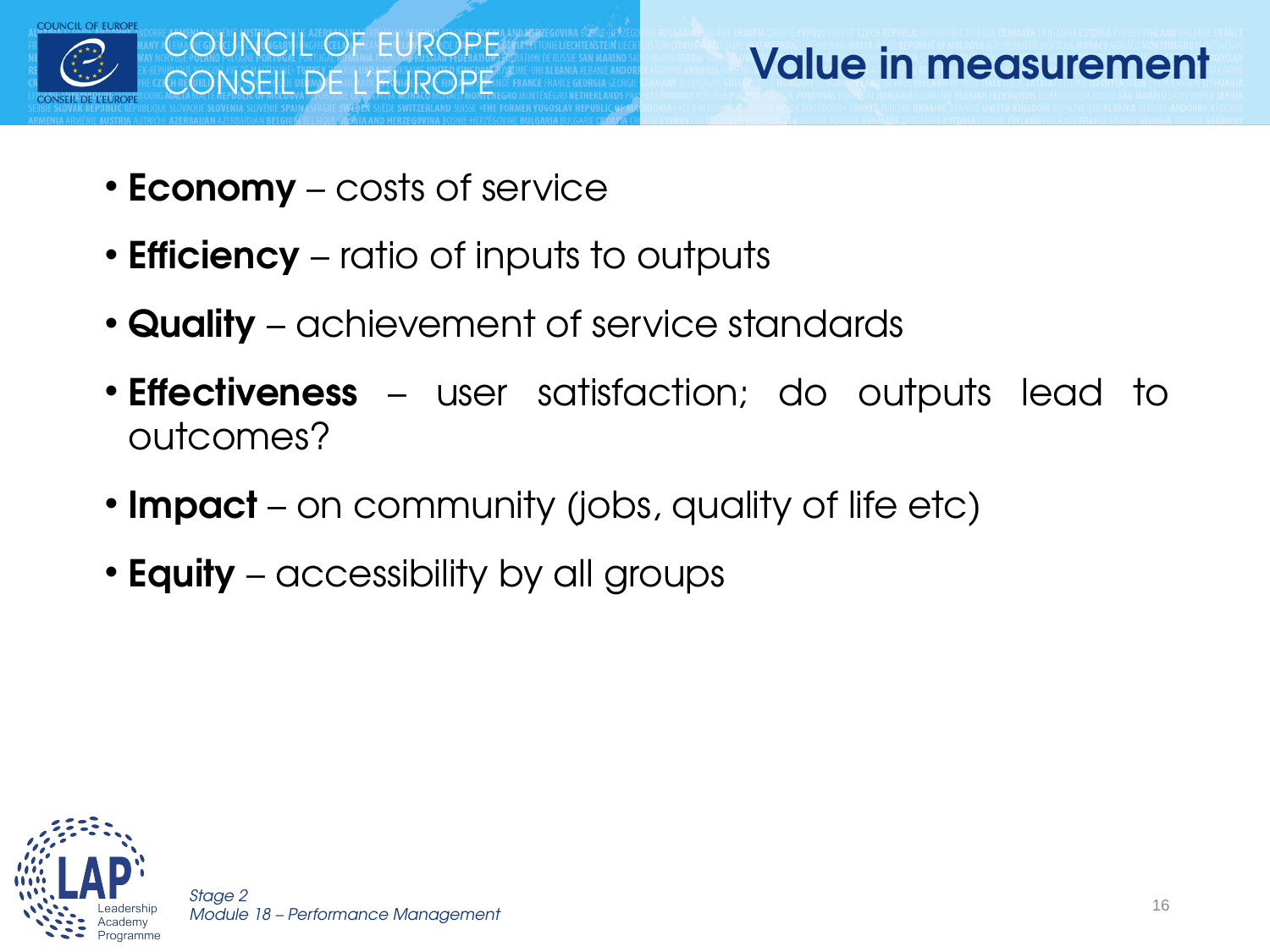

# Value in measurement
Economy – costs of service
Efficiency – ratio of inputs to outputs
Quality – achievement of service standards
Effectiveness – user satisfaction; do outputs lead to outcomes?
Impact – on community (jobs, quality of life etc)
Equity – accessibility by all groups
Stage 2
Module 18 – Performance Management
16